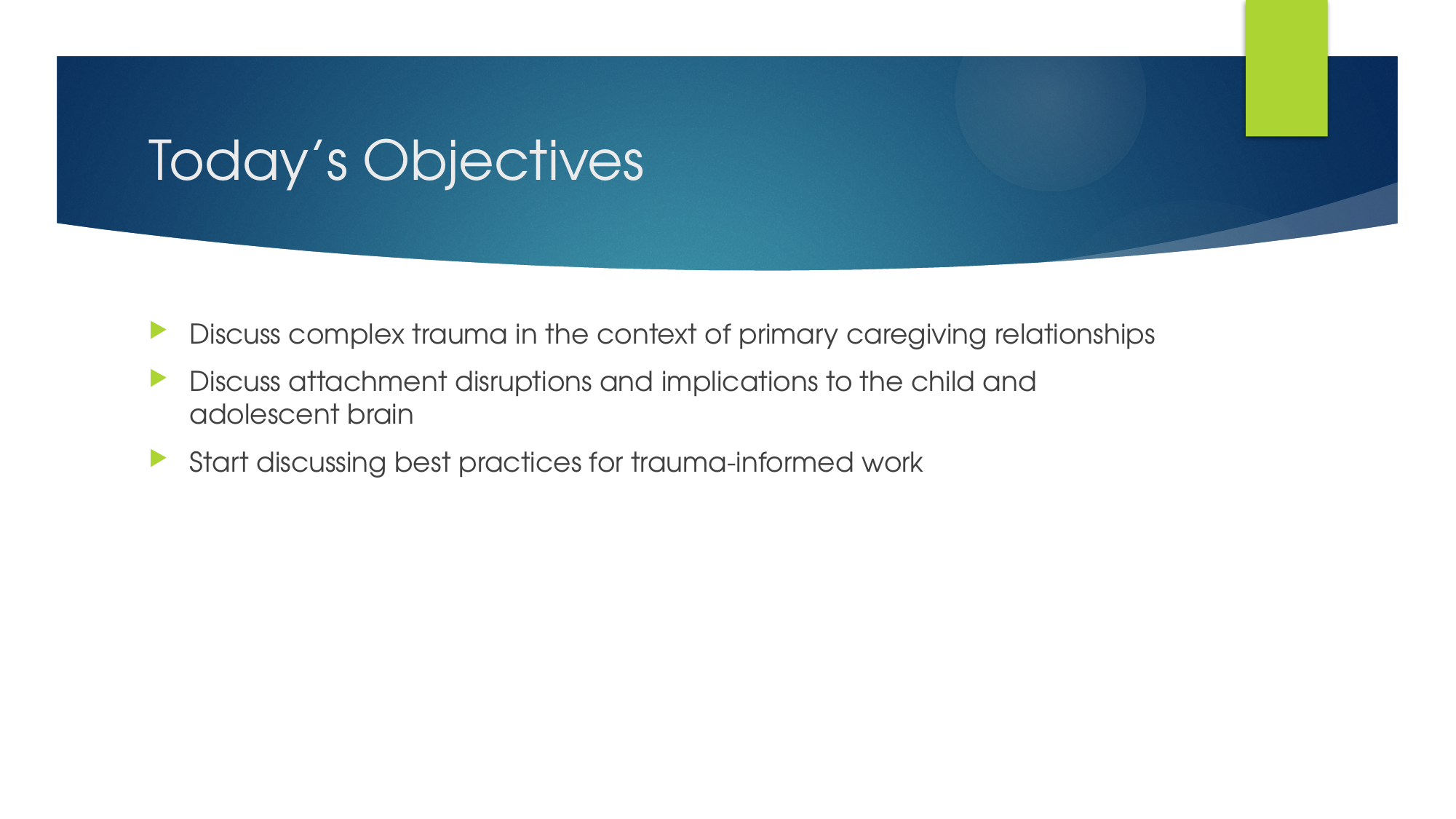

# Today’s Objectives
Discuss complex trauma in the context of primary caregiving relationships
Discuss attachment disruptions and implications to the child and adolescent brain
Start discussing best practices for trauma-informed work